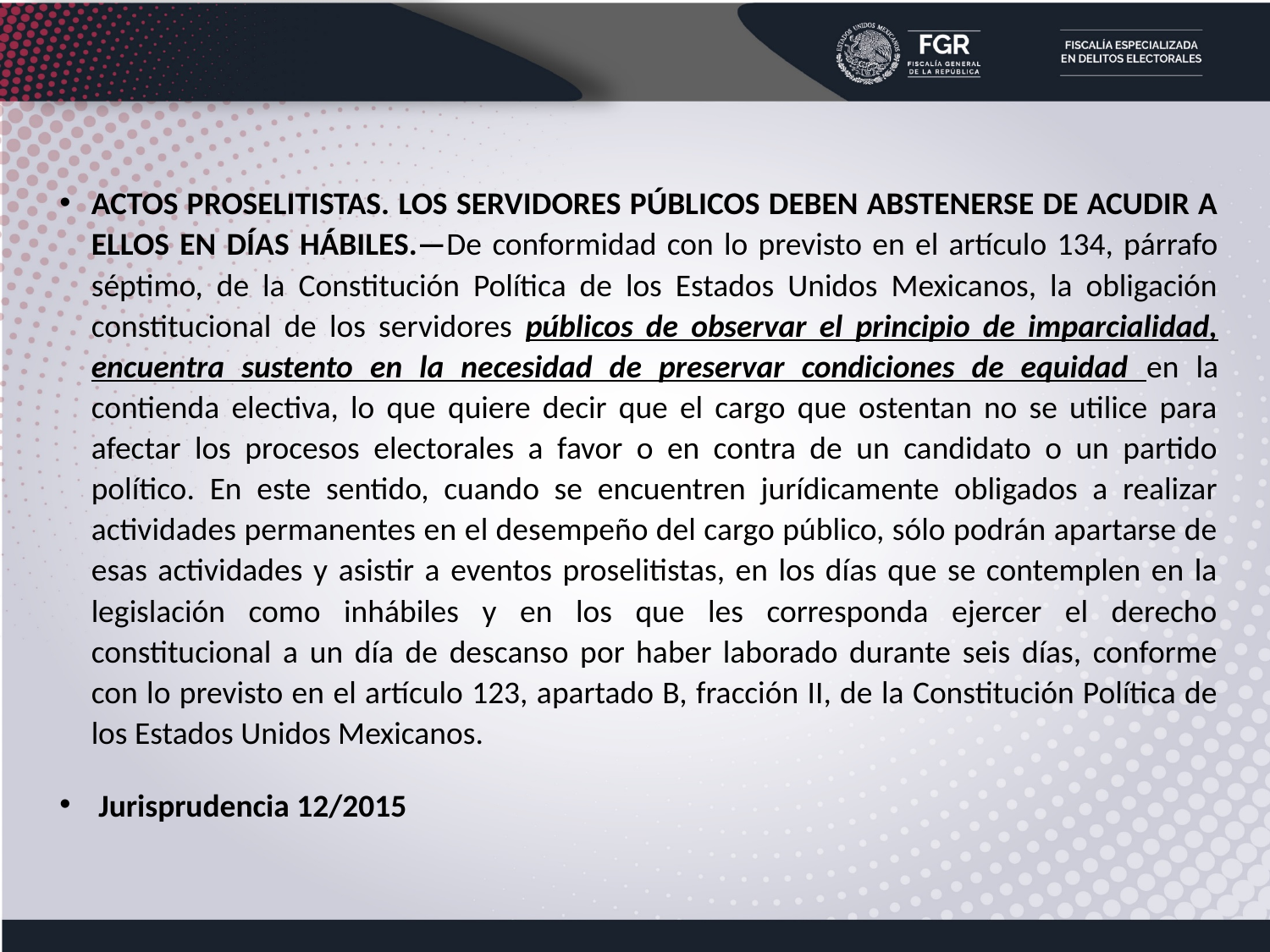

ACTOS PROSELITISTAS. LOS SERVIDORES PÚBLICOS DEBEN ABSTENERSE DE ACUDIR A ELLOS EN DÍAS HÁBILES.—De conformidad con lo previsto en el artículo 134, párrafo séptimo, de la Constitución Política de los Estados Unidos Mexicanos, la obligación constitucional de los servidores públicos de observar el principio de imparcialidad, encuentra sustento en la necesidad de preservar condiciones de equidad en la contienda electiva, lo que quiere decir que el cargo que ostentan no se utilice para afectar los procesos electorales a favor o en contra de un candidato o un partido político. En este sentido, cuando se encuentren jurídicamente obligados a realizar actividades permanentes en el desempeño del cargo público, sólo podrán apartarse de esas actividades y asistir a eventos proselitistas, en los días que se contemplen en la legislación como inhábiles y en los que les corresponda ejercer el derecho constitucional a un día de descanso por haber laborado durante seis días, conforme con lo previsto en el artículo 123, apartado B, fracción II, de la Constitución Política de los Estados Unidos Mexicanos.
 Jurisprudencia 12/2015